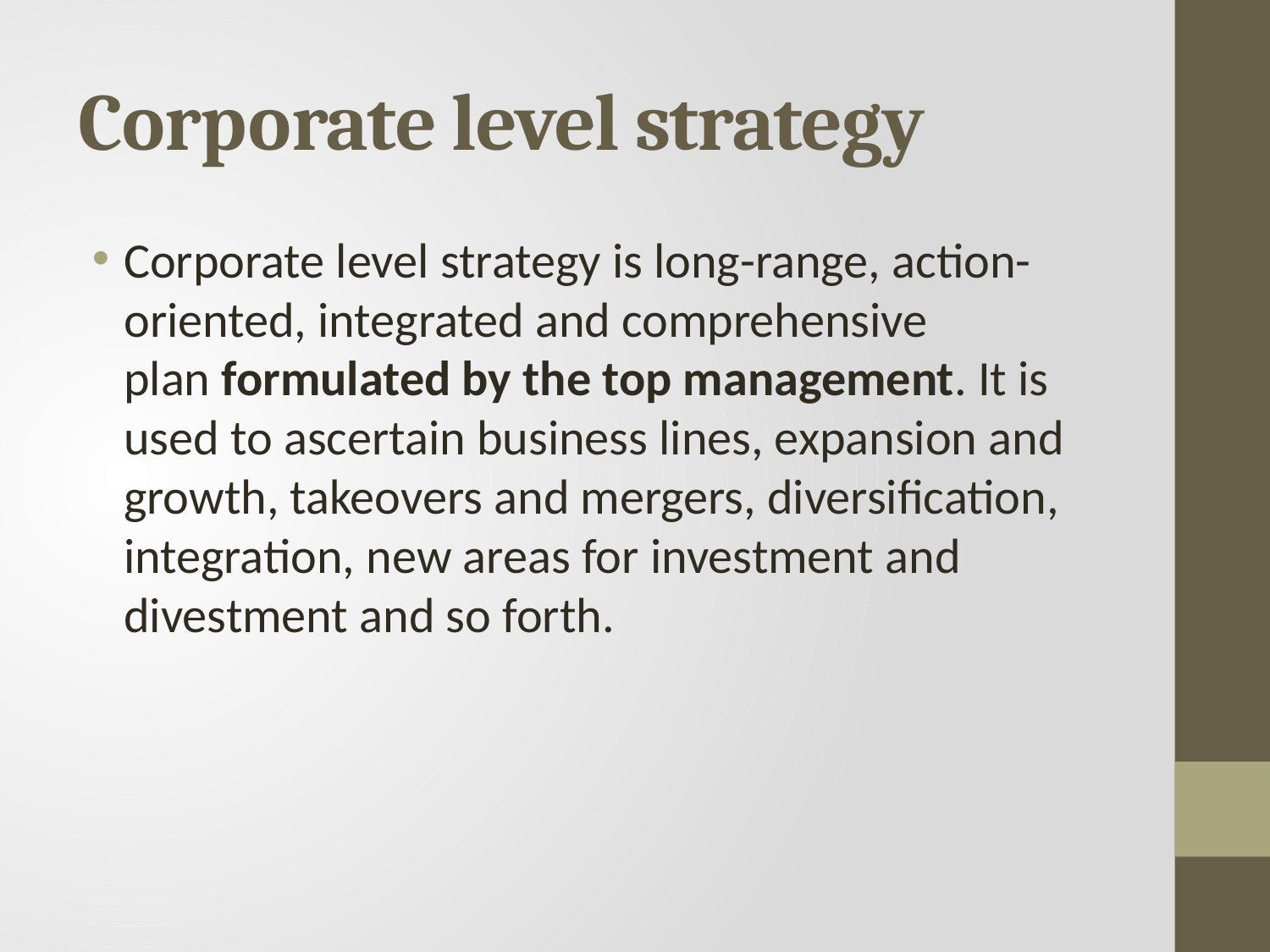

# Corporate level strategy
Corporate level strategy is long-range, action-oriented, integrated and comprehensive plan formulated by the top management. It is used to ascertain business lines, expansion and growth, takeovers and mergers, diversification, integration, new areas for investment and divestment and so forth.